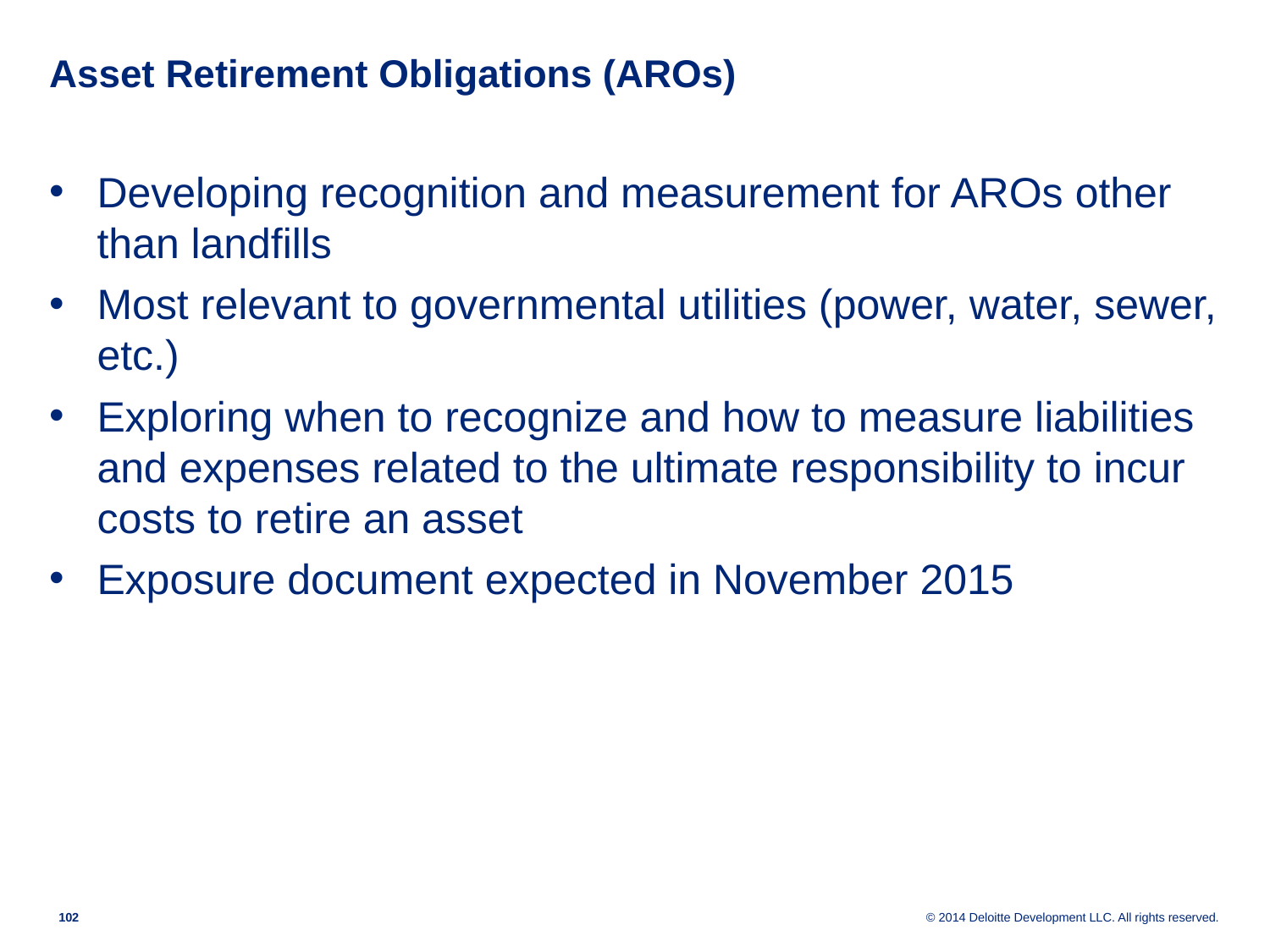

# Asset Retirement Obligations (AROs)
Developing recognition and measurement for AROs other than landfills
Most relevant to governmental utilities (power, water, sewer, etc.)
Exploring when to recognize and how to measure liabilities and expenses related to the ultimate responsibility to incur costs to retire an asset
Exposure document expected in November 2015

102